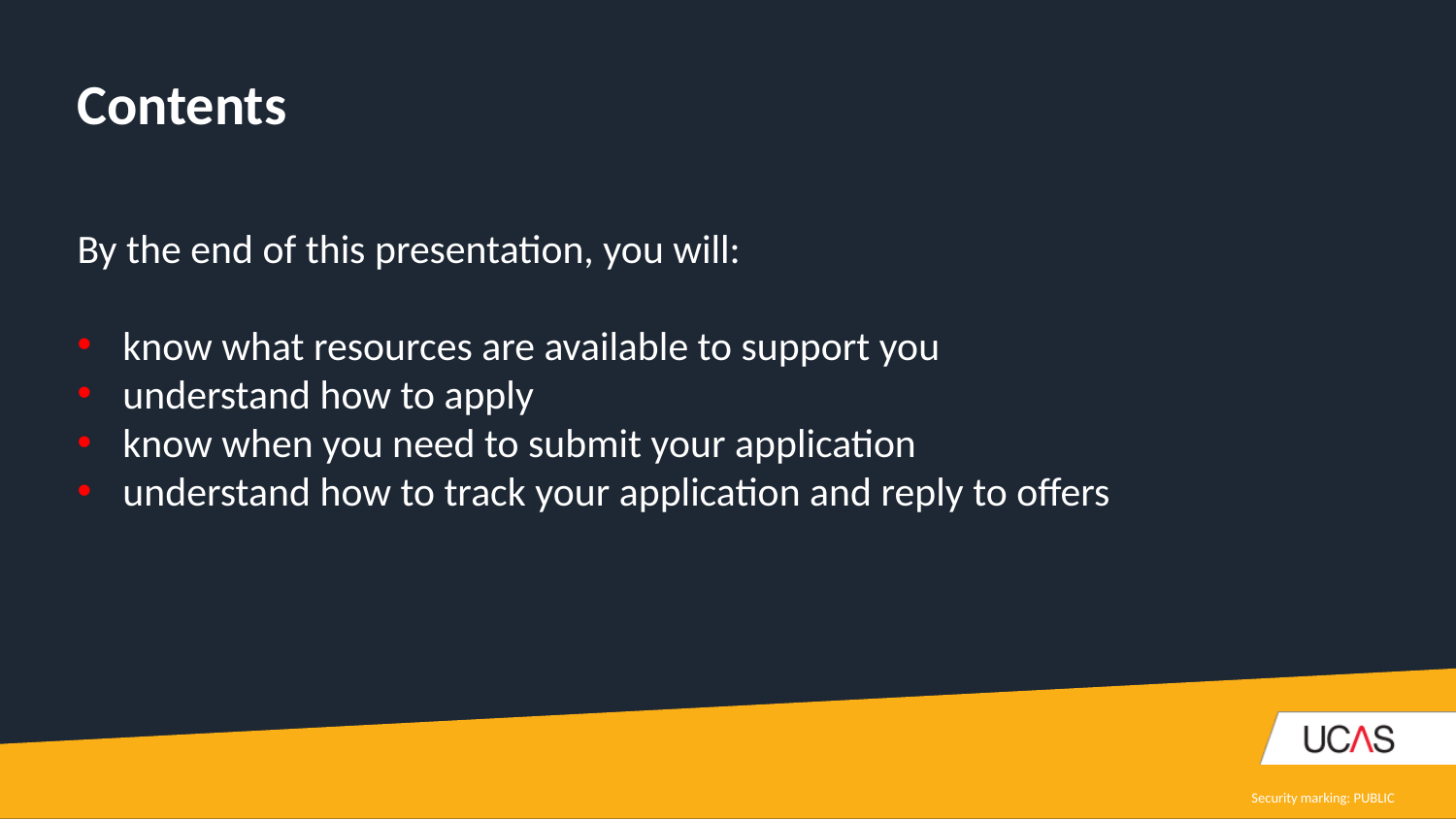

Contents
By the end of this presentation, you will:

know what resources are available to support you
understand how to apply
know when you need to submit your application
understand how to track your application and reply to offers
Security marking: PUBLIC